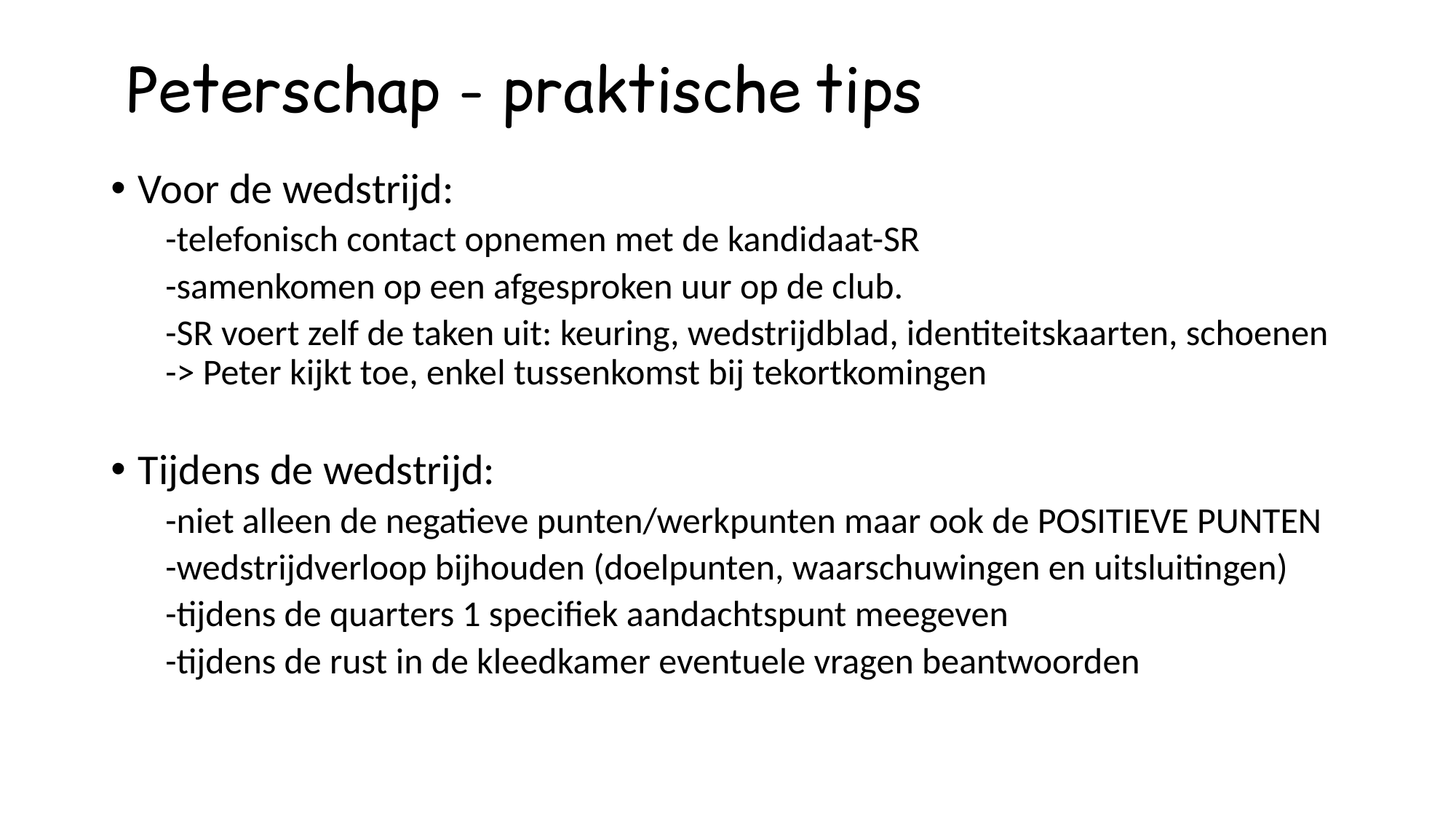

# Peterschap - praktische tips
Voor de wedstrijd:
-telefonisch contact opnemen met de kandidaat-SR
-samenkomen op een afgesproken uur op de club.
-SR voert zelf de taken uit: keuring, wedstrijdblad, identiteitskaarten, schoenen
-> Peter kijkt toe, enkel tussenkomst bij tekortkomingen

Tijdens de wedstrijd:
-niet alleen de negatieve punten/werkpunten maar ook de POSITIEVE PUNTEN
-wedstrijdverloop bijhouden (doelpunten, waarschuwingen en uitsluitingen)
-tijdens de quarters 1 specifiek aandachtspunt meegeven
-tijdens de rust in de kleedkamer eventuele vragen beantwoorden